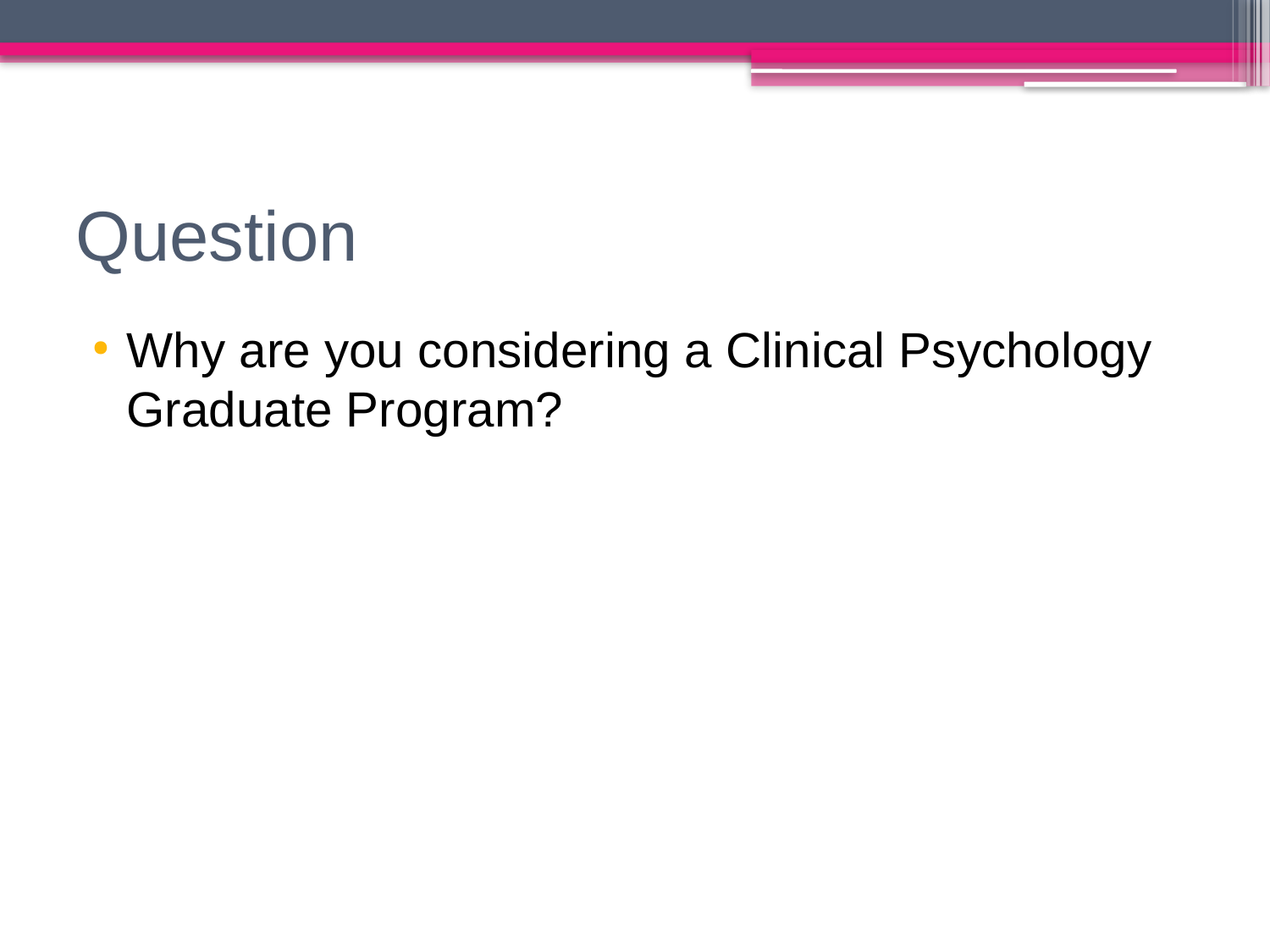

# Question
Why are you considering a Clinical Psychology Graduate Program?